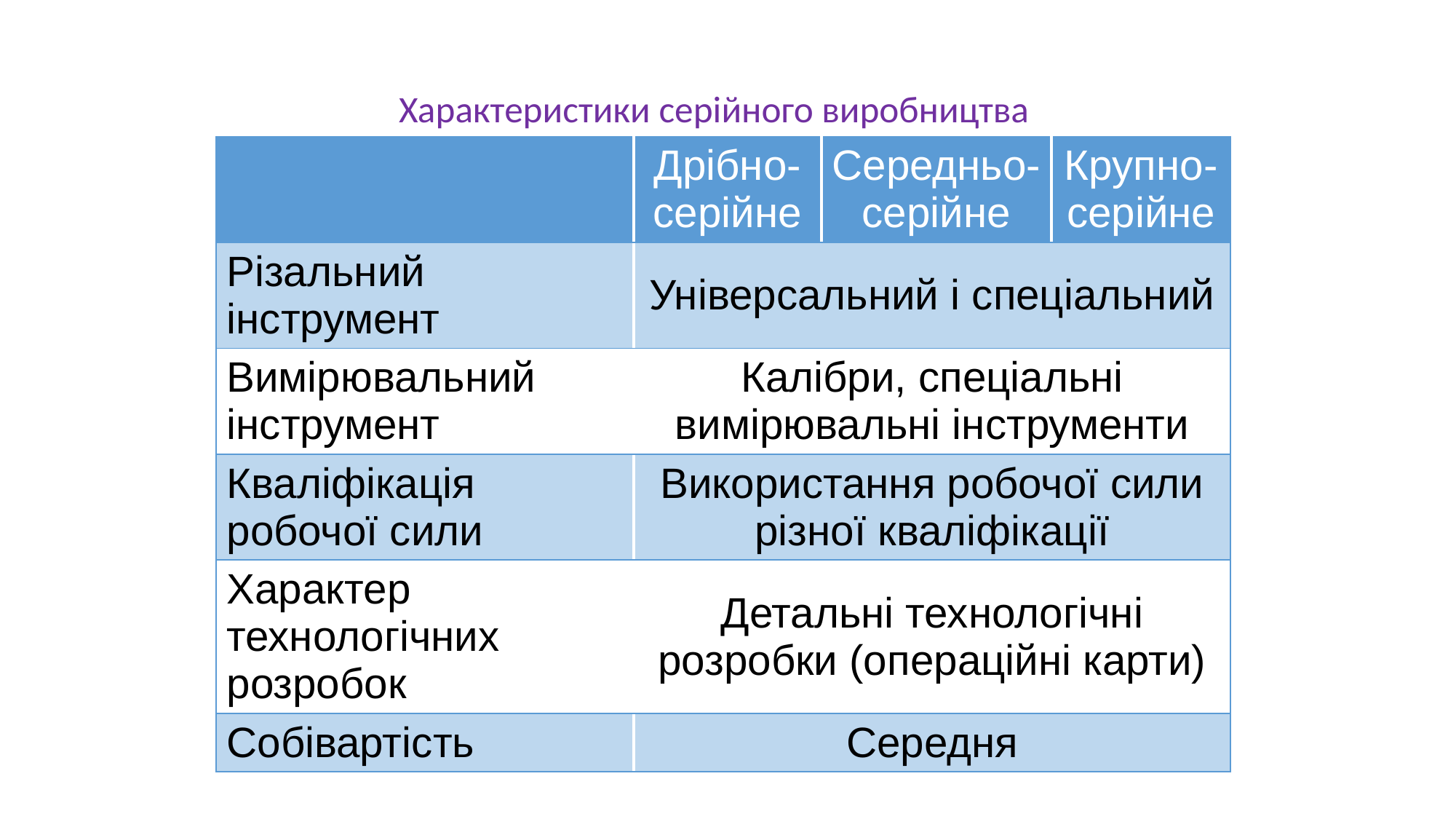

# Характеристики серійного виробництва
|  | Дрібно-серійне | Середньо-серійне | Крупно-серійне |
| --- | --- | --- | --- |
| Різальний інструмент | Універсальний і спеціальний |  |  |
| Вимірювальний інструмент | Калібри, спеціальні вимірювальні інструменти |  |  |
| Кваліфікація робочої сили | Використання робочої сили різної кваліфікації |  |  |
| Характер технологічних розробок | Детальні технологічні розробки (операційні карти) |  |  |
| Собівартість | Середня |  |  |